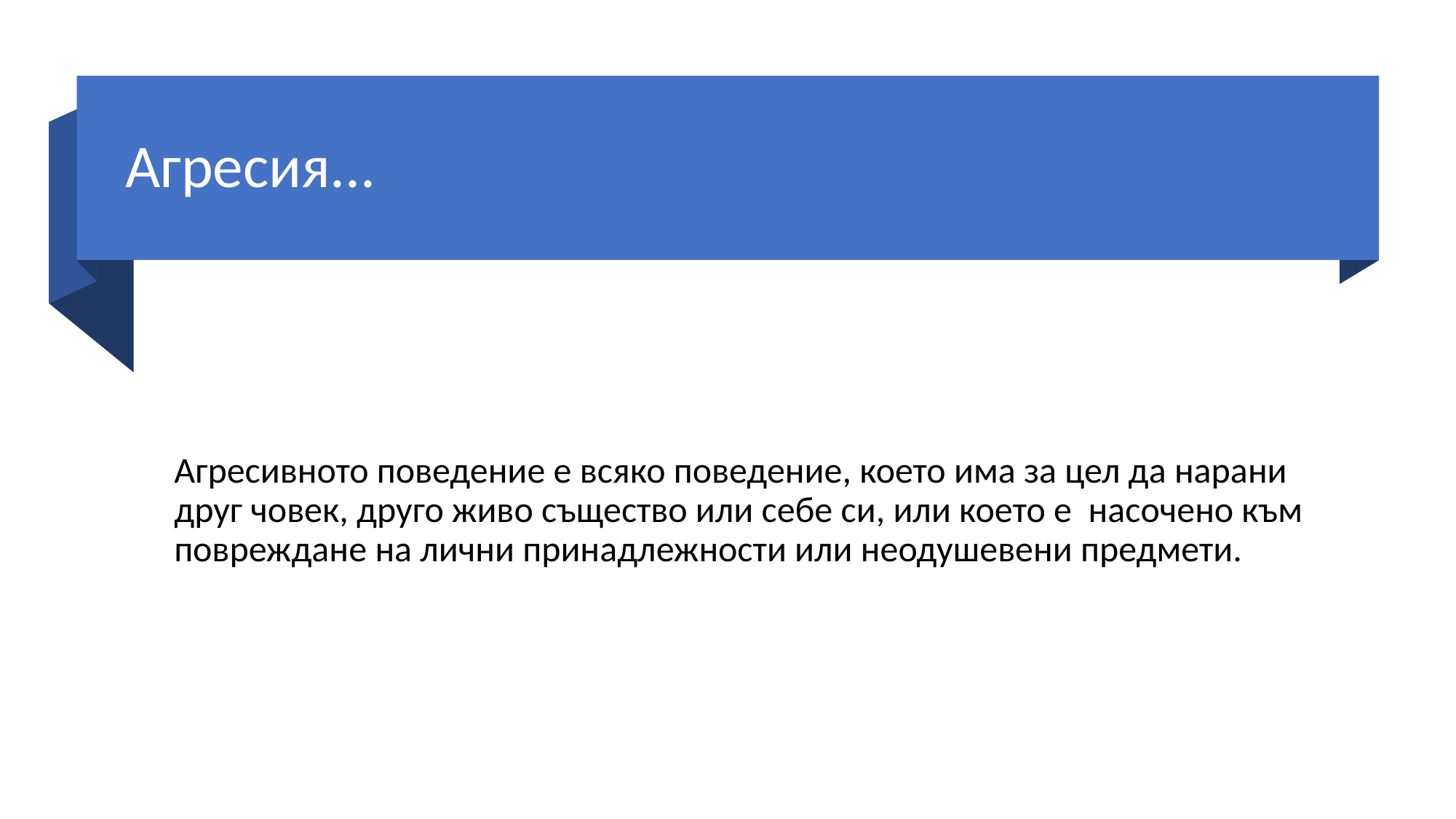

# Агресия...

Агресивното поведение е всяко поведение, което има за цел да нарани друг човек, друго живо същество или себе си, или което е  насочено към повреждане на лични принадлежности или неодушевени предмети.